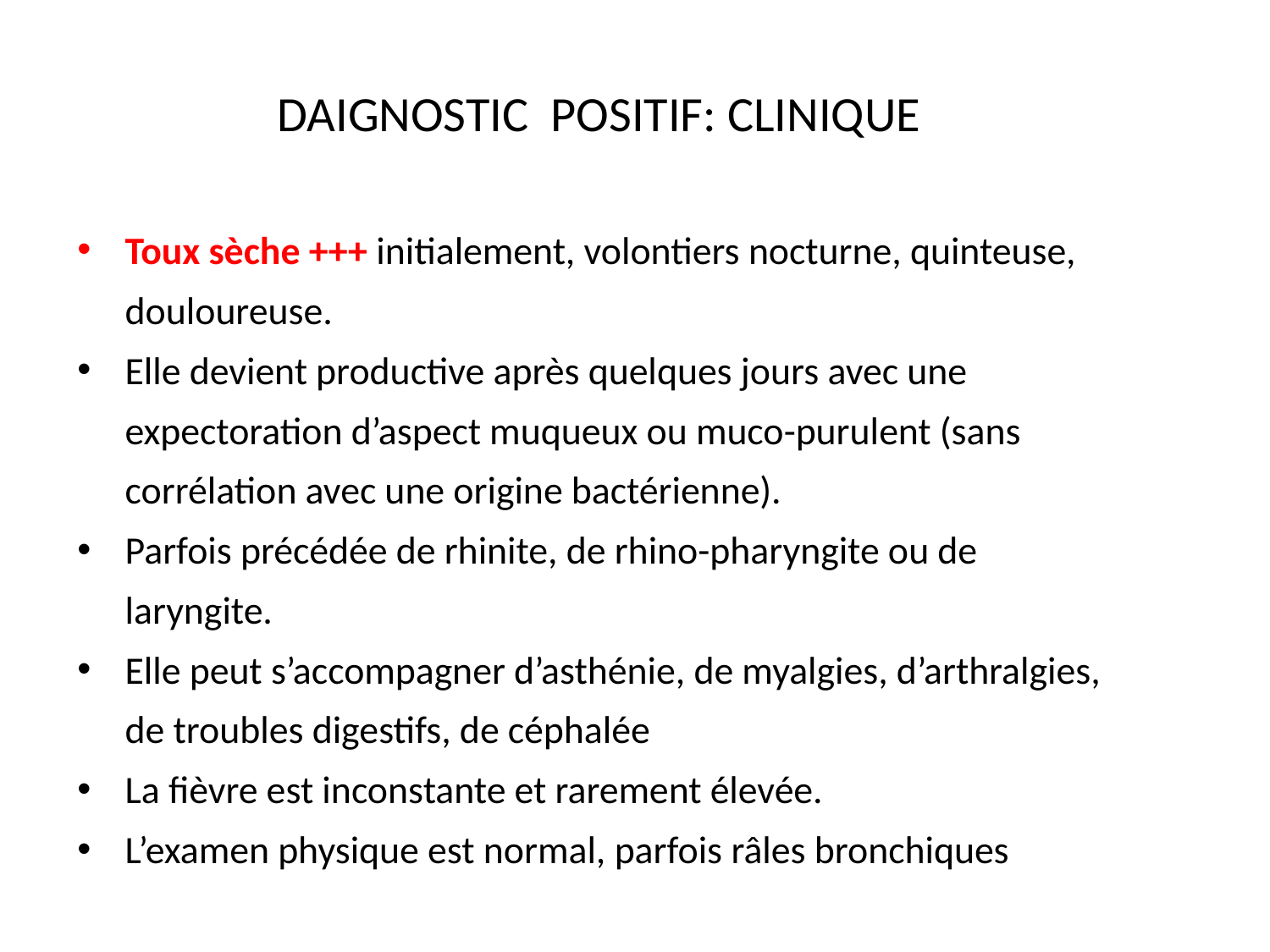

DAIGNOSTIC  POSITIF: CLINIQUE
Toux sèche +++ initialement, volontiers nocturne, quinteuse, douloureuse.
Elle devient productive après quelques jours avec une expectoration d’aspect muqueux ou muco-purulent (sans corrélation avec une origine bactérienne).
Parfois précédée de rhinite, de rhino-pharyngite ou de laryngite.
Elle peut s’accompagner d’asthénie, de myalgies, d’arthralgies, de troubles digestifs, de céphalée
La fièvre est inconstante et rarement élevée.
L’examen physique est normal, parfois râles bronchiques